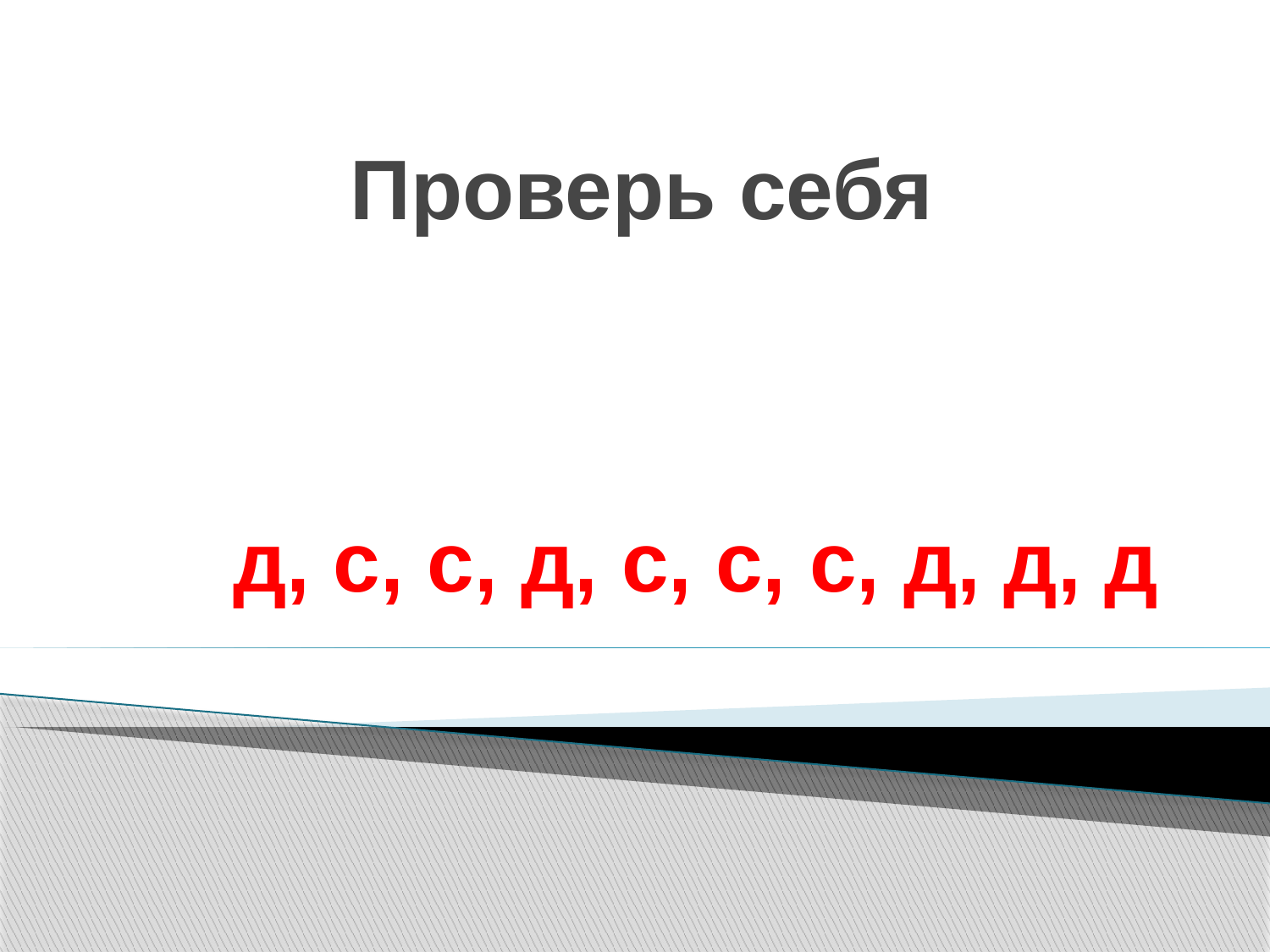

# Проверь себя
д, с, с, д, с, с, с, д, д, д